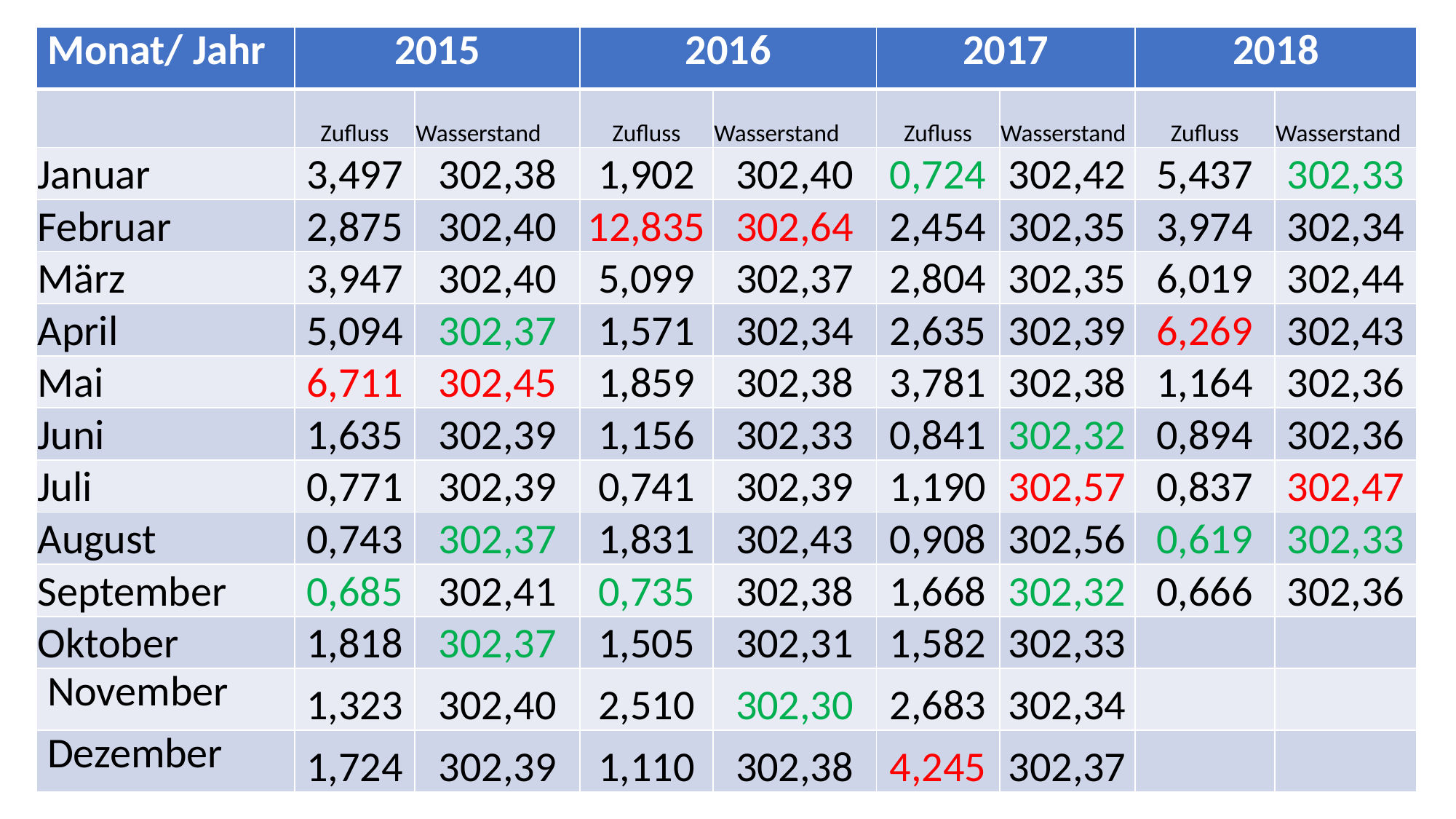

| Monat/ Jahr | 2015 |  | 2016 |  | 2017 |  | 2018 |  |
| --- | --- | --- | --- | --- | --- | --- | --- | --- |
|  | Zufluss | Wasserstand | Zufluss | Wasserstand | Zufluss | Wasserstand | Zufluss | Wasserstand |
| Januar | 3,497 | 302,38 | 1,902 | 302,40 | 0,724 | 302,42 | 5,437 | 302,33 |
| Februar | 2,875 | 302,40 | 12,835 | 302,64 | 2,454 | 302,35 | 3,974 | 302,34 |
| März | 3,947 | 302,40 | 5,099 | 302,37 | 2,804 | 302,35 | 6,019 | 302,44 |
| April | 5,094 | 302,37 | 1,571 | 302,34 | 2,635 | 302,39 | 6,269 | 302,43 |
| Mai | 6,711 | 302,45 | 1,859 | 302,38 | 3,781 | 302,38 | 1,164 | 302,36 |
| Juni | 1,635 | 302,39 | 1,156 | 302,33 | 0,841 | 302,32 | 0,894 | 302,36 |
| Juli | 0,771 | 302,39 | 0,741 | 302,39 | 1,190 | 302,57 | 0,837 | 302,47 |
| August | 0,743 | 302,37 | 1,831 | 302,43 | 0,908 | 302,56 | 0,619 | 302,33 |
| September | 0,685 | 302,41 | 0,735 | 302,38 | 1,668 | 302,32 | 0,666 | 302,36 |
| Oktober | 1,818 | 302,37 | 1,505 | 302,31 | 1,582 | 302,33 |  |  |
| November | 1,323 | 302,40 | 2,510 | 302,30 | 2,683 | 302,34 |  |  |
| Dezember | 1,724 | 302,39 | 1,110 | 302,38 | 4,245 | 302,37 |  |  |